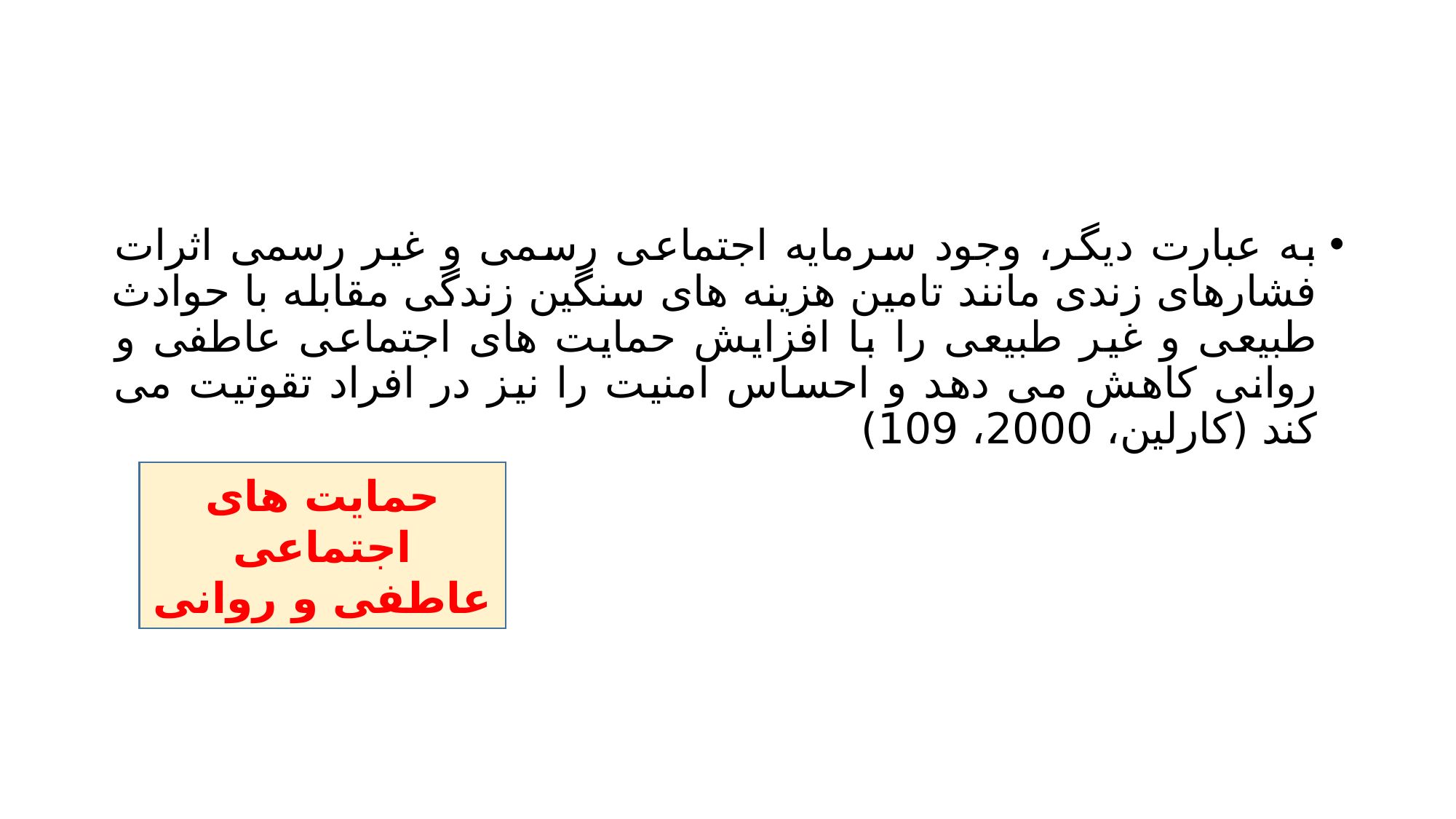

#
به عبارت دیگر، وجود سرمایه اجتماعی رسمی و غیر رسمی اثرات فشارهای زندی مانند تامین هزینه های سنگین زندگی مقابله با حوادث طبیعی و غیر طبیعی را با افزایش حمایت های اجتماعی عاطفی و روانی کاهش می دهد و احساس امنیت را نیز در افراد تقوتیت می کند (کارلین، 2000، 109)

حمایت های اجتماعی عاطفی و روانی